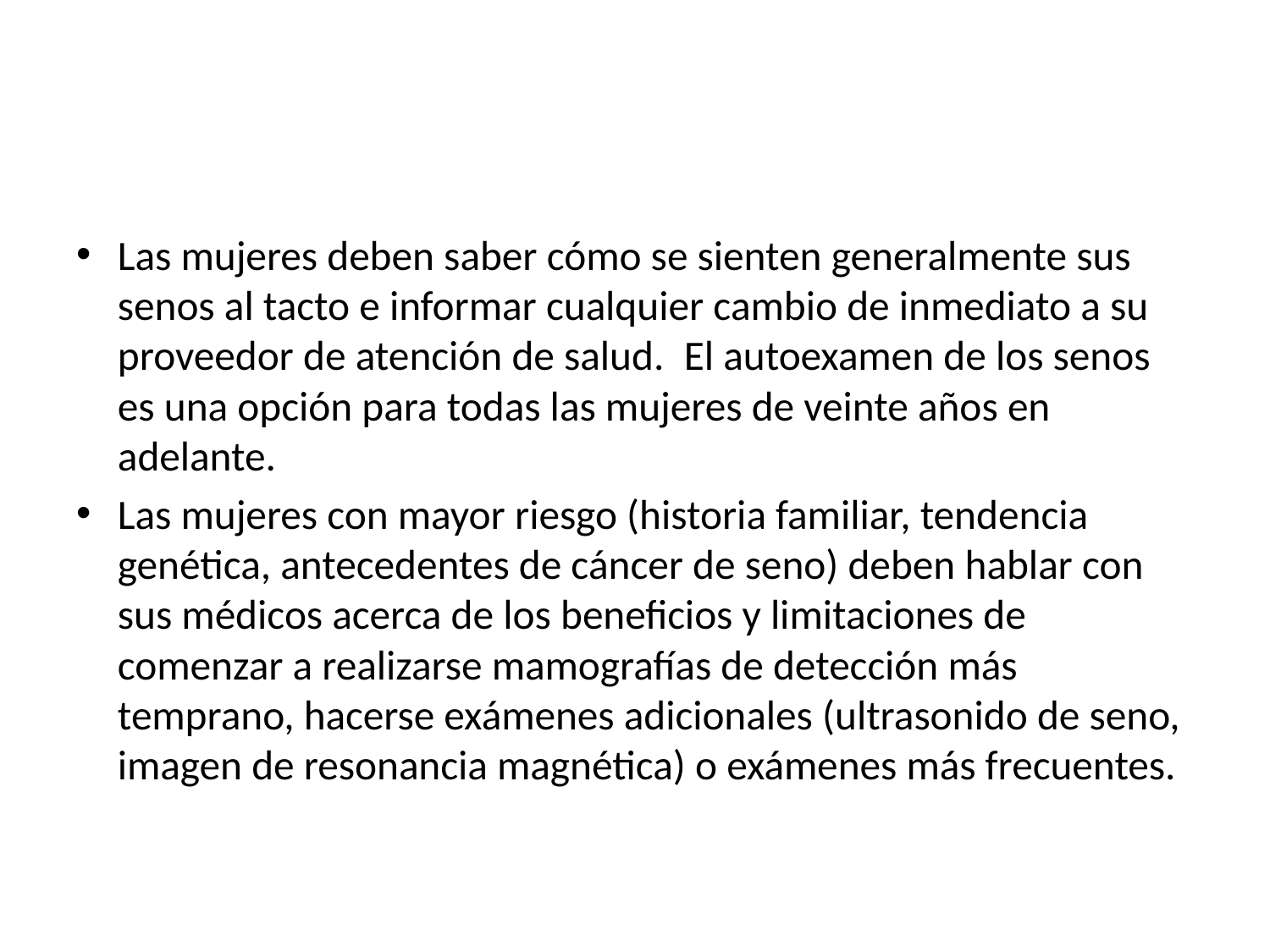

Las mujeres deben saber cómo se sienten generalmente sus senos al tacto e informar cualquier cambio de inmediato a su proveedor de atención de salud.  El autoexamen de los senos es una opción para todas las mujeres de veinte años en adelante.
Las mujeres con mayor riesgo (historia familiar, tendencia genética, antecedentes de cáncer de seno) deben hablar con sus médicos acerca de los beneficios y limitaciones de comenzar a realizarse mamografías de detección más temprano, hacerse exámenes adicionales (ultrasonido de seno, imagen de resonancia magnética) o exámenes más frecuentes.